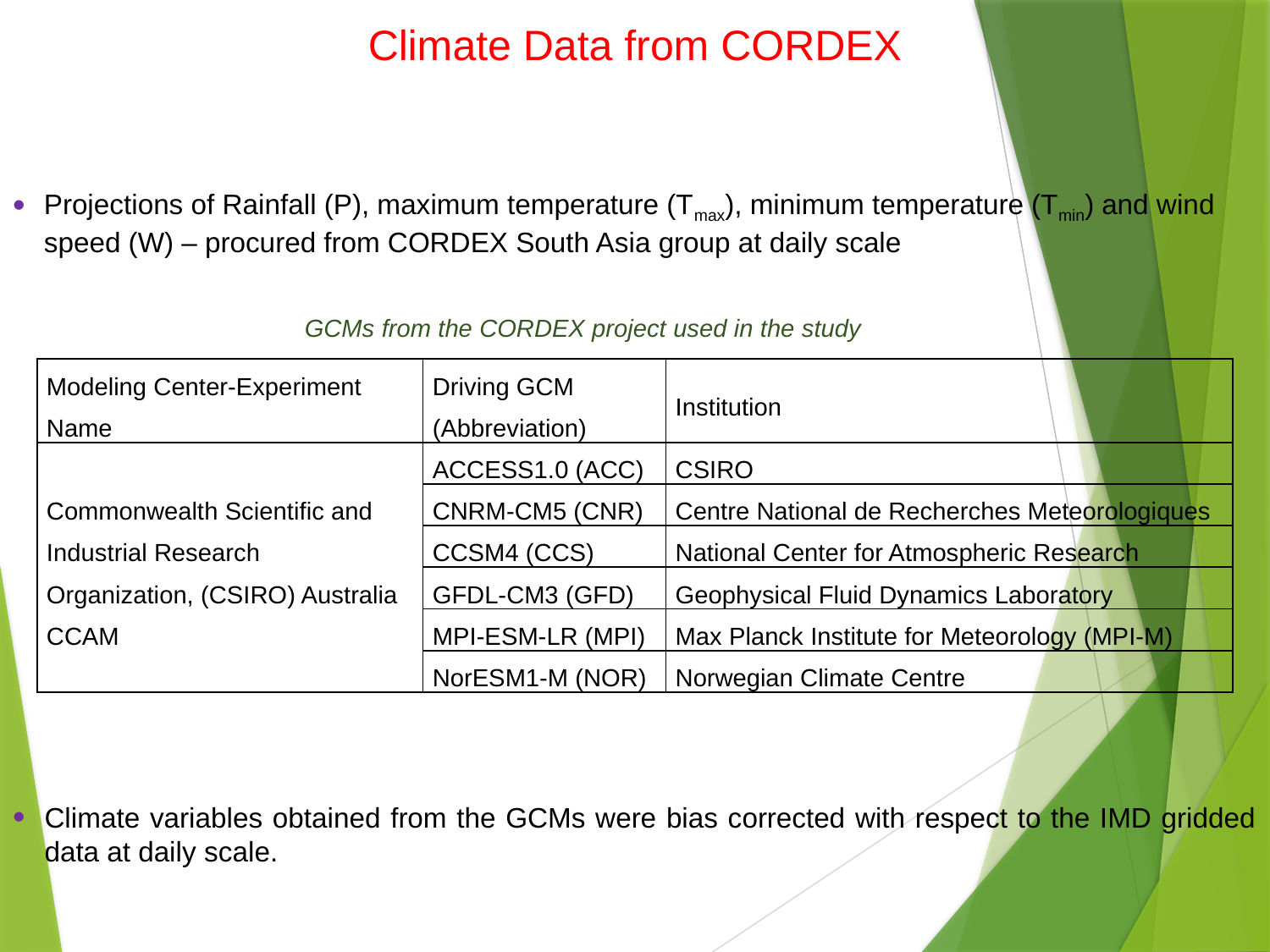

Climate Data from CORDEX
Projections of Rainfall (P), maximum temperature (Tmax), minimum temperature (Tmin) and wind speed (W) – procured from CORDEX South Asia group at daily scale
GCMs from the CORDEX project used in the study
| Modeling Center-Experiment Name | Driving GCM (Abbreviation) | Institution |
| --- | --- | --- |
| Commonwealth Scientific and Industrial Research Organization, (CSIRO) Australia CCAM | ACCESS1.0 (ACC) | CSIRO |
|  | CNRM-CM5 (CNR) | Centre National de Recherches Meteorologiques |
|  | CCSM4 (CCS) | National Center for Atmospheric Research |
|  | GFDL-CM3 (GFD) | Geophysical Fluid Dynamics Laboratory |
|  | MPI-ESM-LR (MPI) | Max Planck Institute for Meteorology (MPI-M) |
|  | NorESM1-M (NOR) | Norwegian Climate Centre |
Climate variables obtained from the GCMs were bias corrected with respect to the IMD gridded data at daily scale.